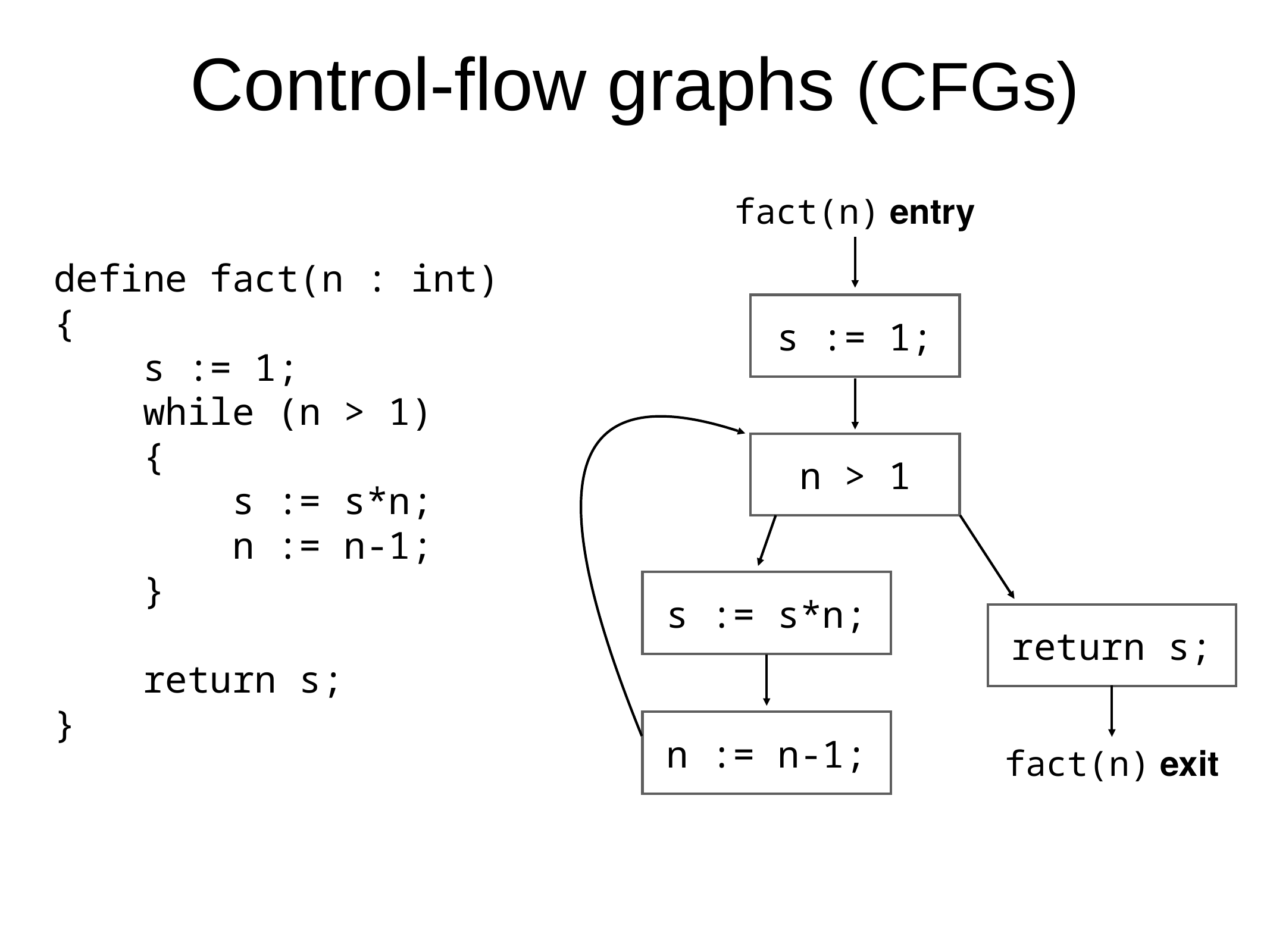

Control-flow graphs (CFGs)
fact(n) entry

define fact(n : int)
{
    s := 1;
    while (n > 1)
    {
        s := s*n;
        n := n-1;
    }

    return s;
}
s := 1;

n > 1

s := s*n;
return s;

n := n-1;
fact(n) exit